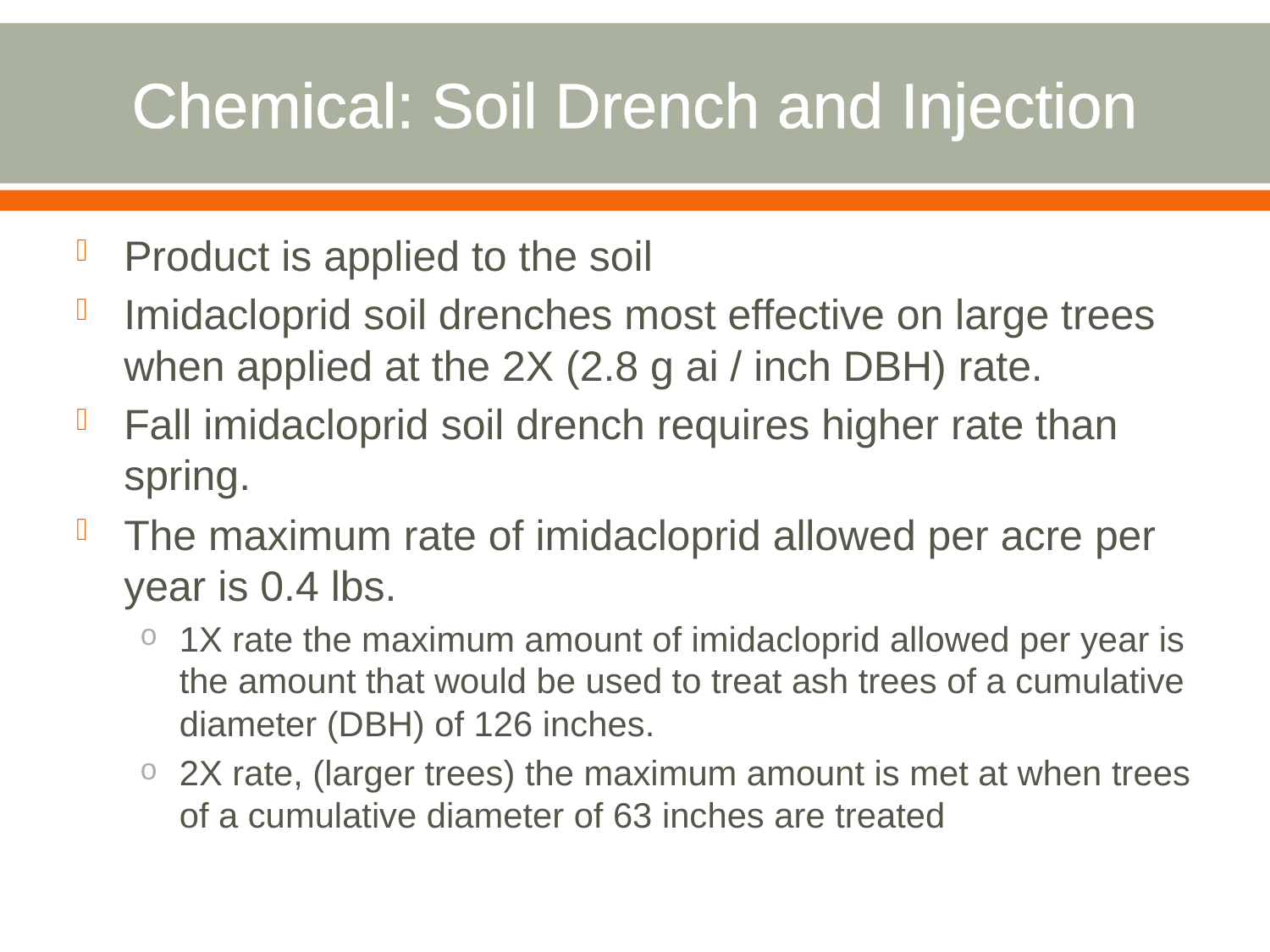

# Chemical: Soil Drench and Injection
Product is applied to the soil
Imidacloprid soil drenches most effective on large trees when applied at the 2X (2.8 g ai / inch DBH) rate.
Fall imidacloprid soil drench requires higher rate than spring.
The maximum rate of imidacloprid allowed per acre per year is 0.4 lbs.
1X rate the maximum amount of imidacloprid allowed per year is the amount that would be used to treat ash trees of a cumulative diameter (DBH) of 126 inches.
2X rate, (larger trees) the maximum amount is met at when trees of a cumulative diameter of 63 inches are treated